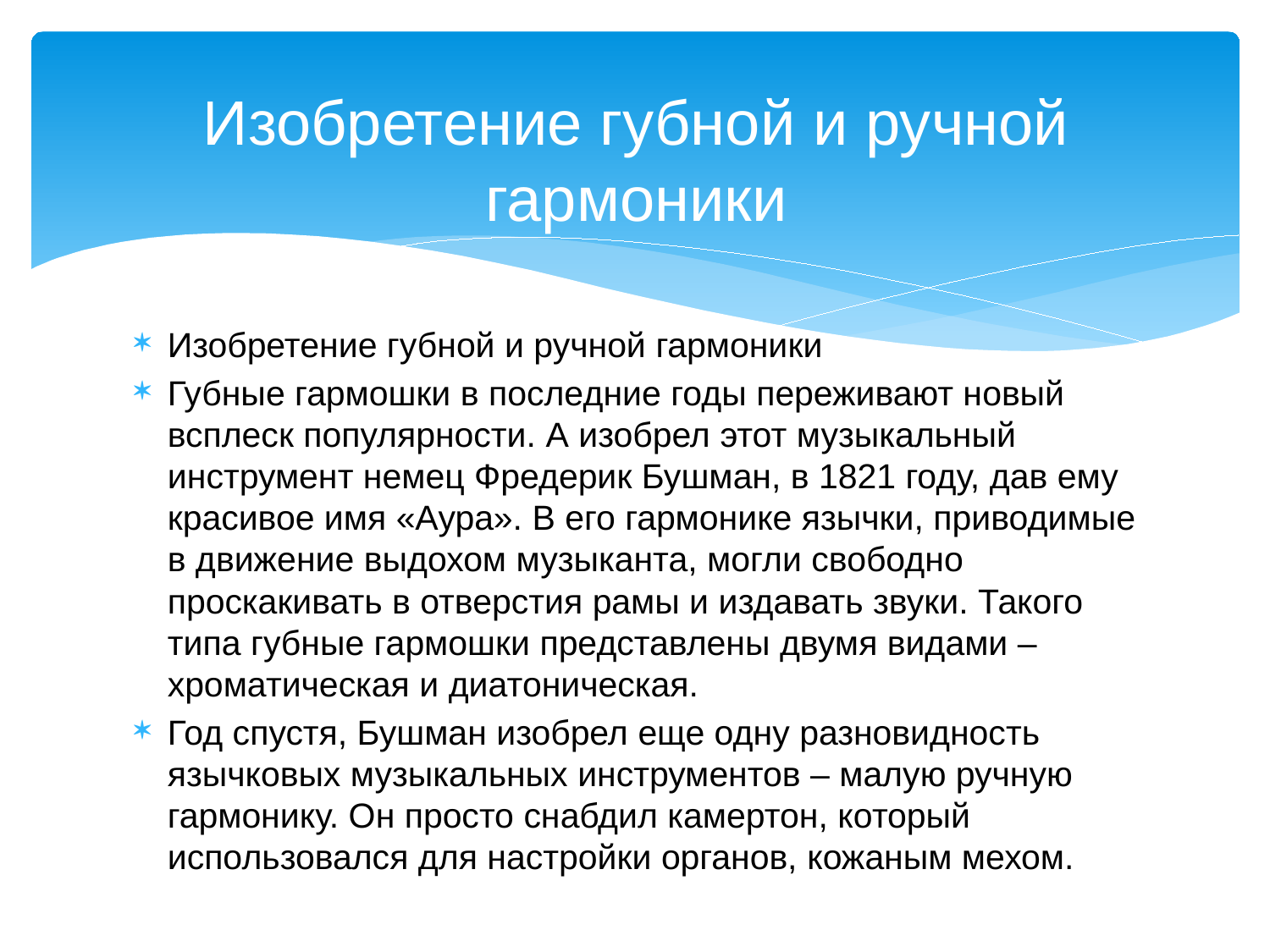

# Изобретение губной и ручной гармоники
Изобретение губной и ручной гармоники
Губные гармошки в последние годы переживают новый всплеск популярности. А изобрел этот музыкальный инструмент немец Фредерик Бушман, в 1821 году, дав ему красивое имя «Аура». В его гармонике язычки, приводимые в движение выдохом музыканта, могли свободно проскакивать в отверстия рамы и издавать звуки. Такого типа губные гармошки представлены двумя видами – хроматическая и диатоническая.
Год спустя, Бушман изобрел еще одну разновидность язычковых музыкальных инструментов – малую ручную гармонику. Он просто снабдил камертон, который использовался для настройки органов, кожаным мехом.